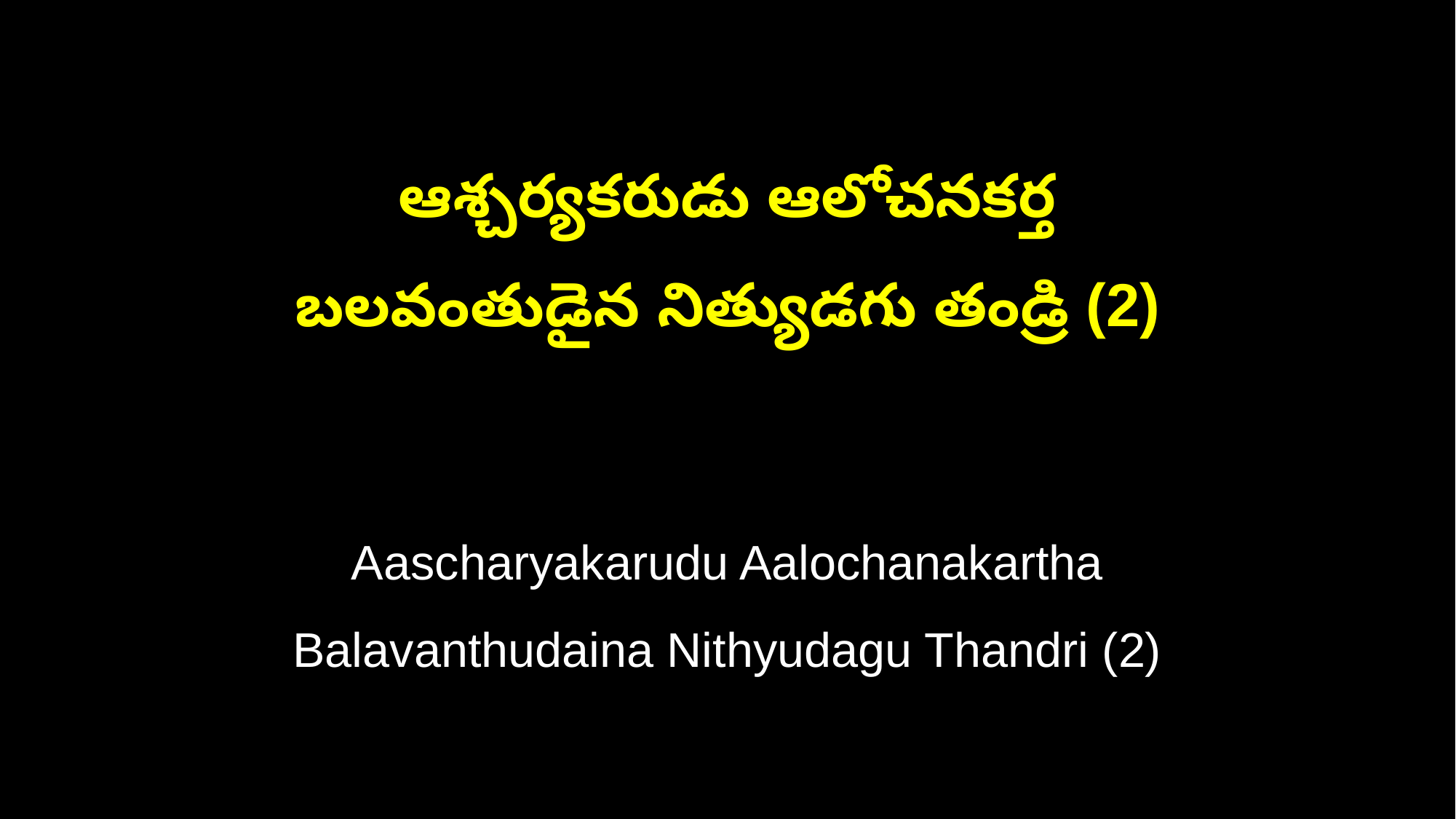

ఆశ్చర్యకరుడు ఆలోచనకర్త
బలవంతుడైన నిత్యుడగు తండ్రి (2)
Aascharyakarudu Aalochanakartha
Balavanthudaina Nithyudagu Thandri (2)